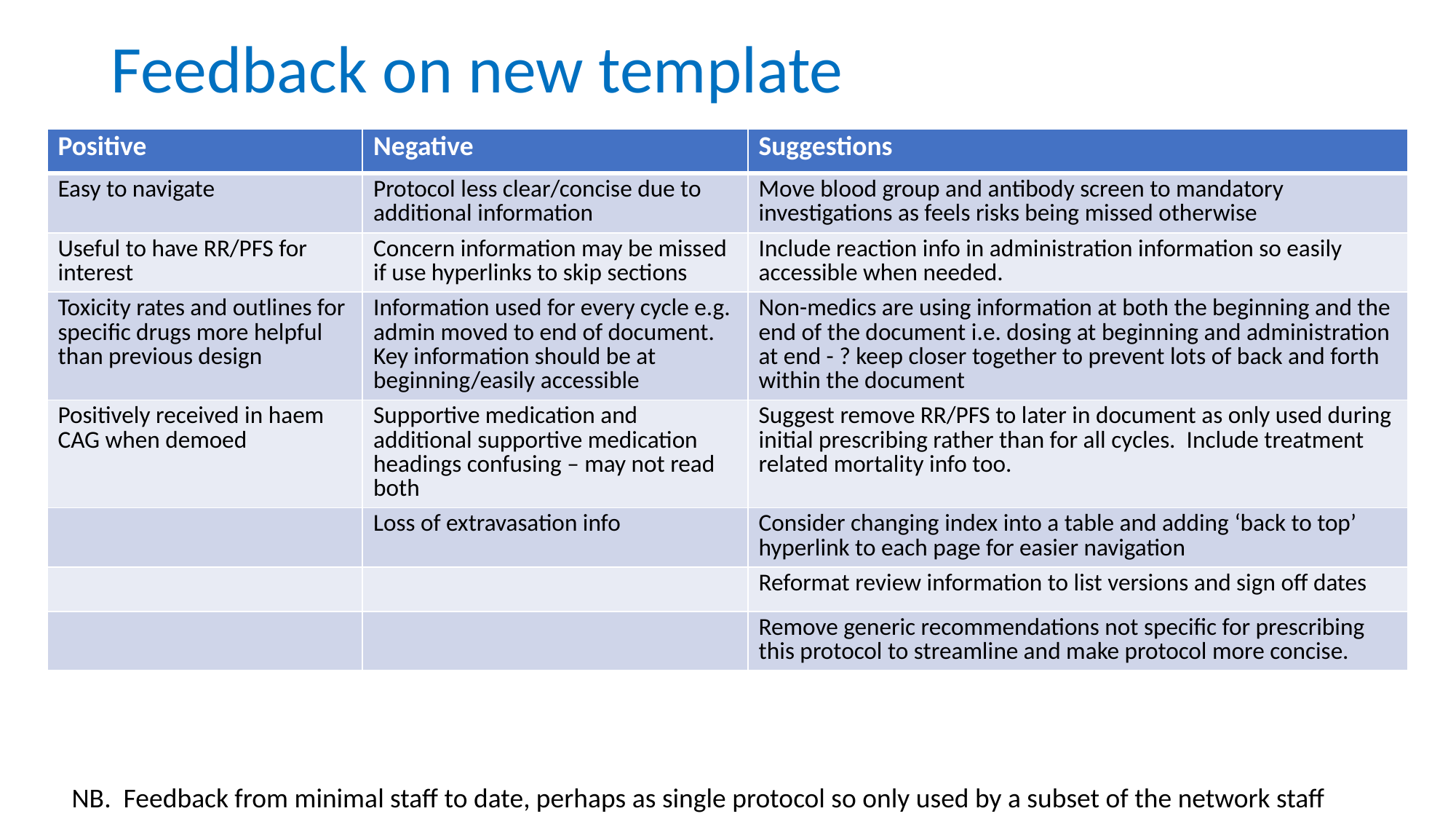

# Feedback on new template
| Positive | Negative | Suggestions |
| --- | --- | --- |
| Easy to navigate | Protocol less clear/concise due to additional information | Move blood group and antibody screen to mandatory investigations as feels risks being missed otherwise |
| Useful to have RR/PFS for interest | Concern information may be missed if use hyperlinks to skip sections | Include reaction info in administration information so easily accessible when needed. |
| Toxicity rates and outlines for specific drugs more helpful than previous design | Information used for every cycle e.g. admin moved to end of document. Key information should be at beginning/easily accessible | Non-medics are using information at both the beginning and the end of the document i.e. dosing at beginning and administration at end - ? keep closer together to prevent lots of back and forth within the document |
| Positively received in haem CAG when demoed | Supportive medication and additional supportive medication headings confusing – may not read both | Suggest remove RR/PFS to later in document as only used during initial prescribing rather than for all cycles. Include treatment related mortality info too. |
|  | Loss of extravasation info | Consider changing index into a table and adding ‘back to top’ hyperlink to each page for easier navigation |
|  |  | Reformat review information to list versions and sign off dates |
|  |  | Remove generic recommendations not specific for prescribing this protocol to streamline and make protocol more concise. |
NB.  Feedback from minimal staff to date, perhaps as single protocol so only used by a subset of the network staff